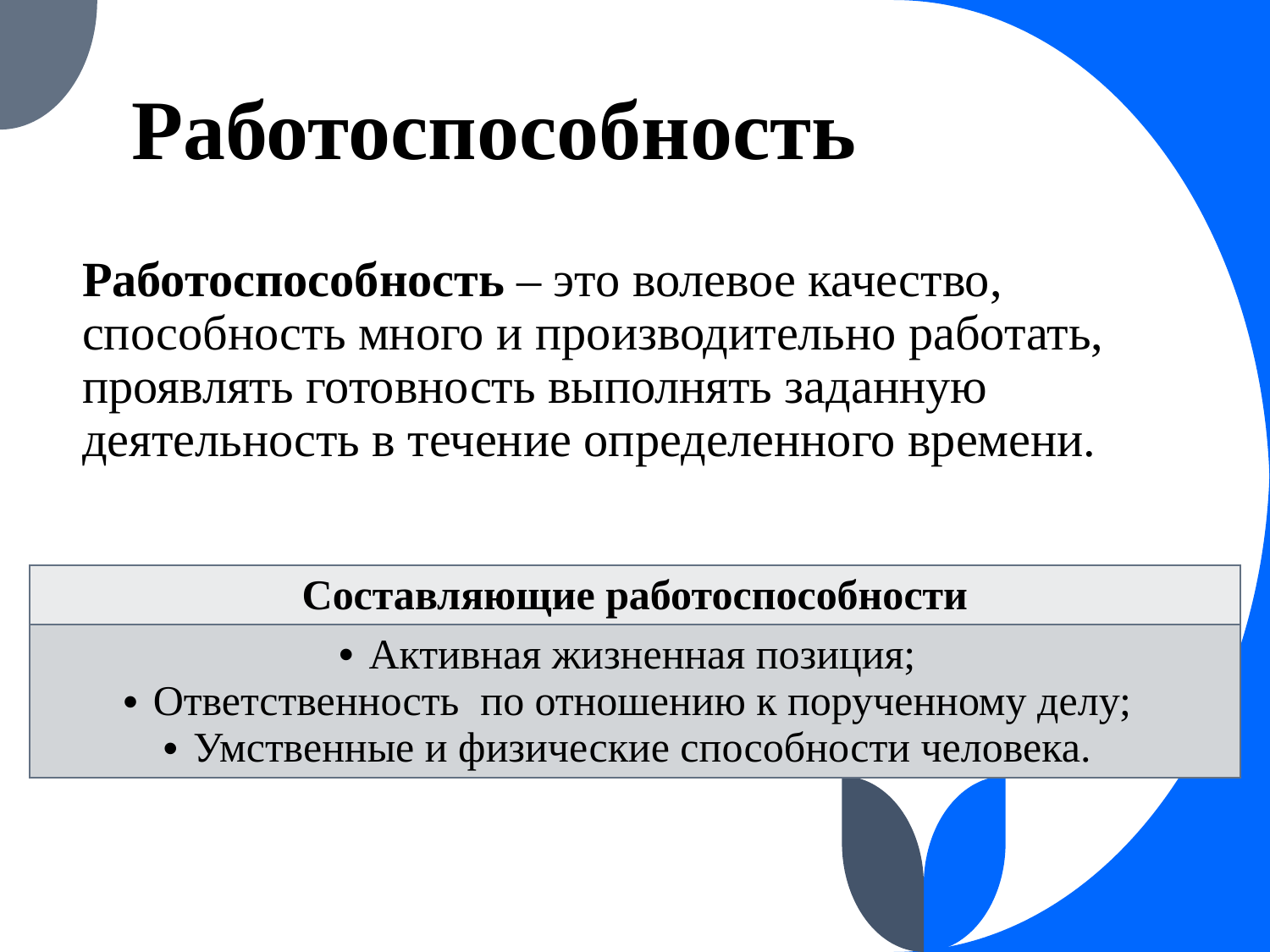

# Работоспособность
Работоспособность – это волевое качество, способность много и производительно работать, проявлять готовность выполнять заданную деятельность в течение определенного времени.
| Составляющие работоспособности |
| --- |
| Активная жизненная позиция; Ответственность по отношению к порученному делу; Умственные и физические способности человека. |